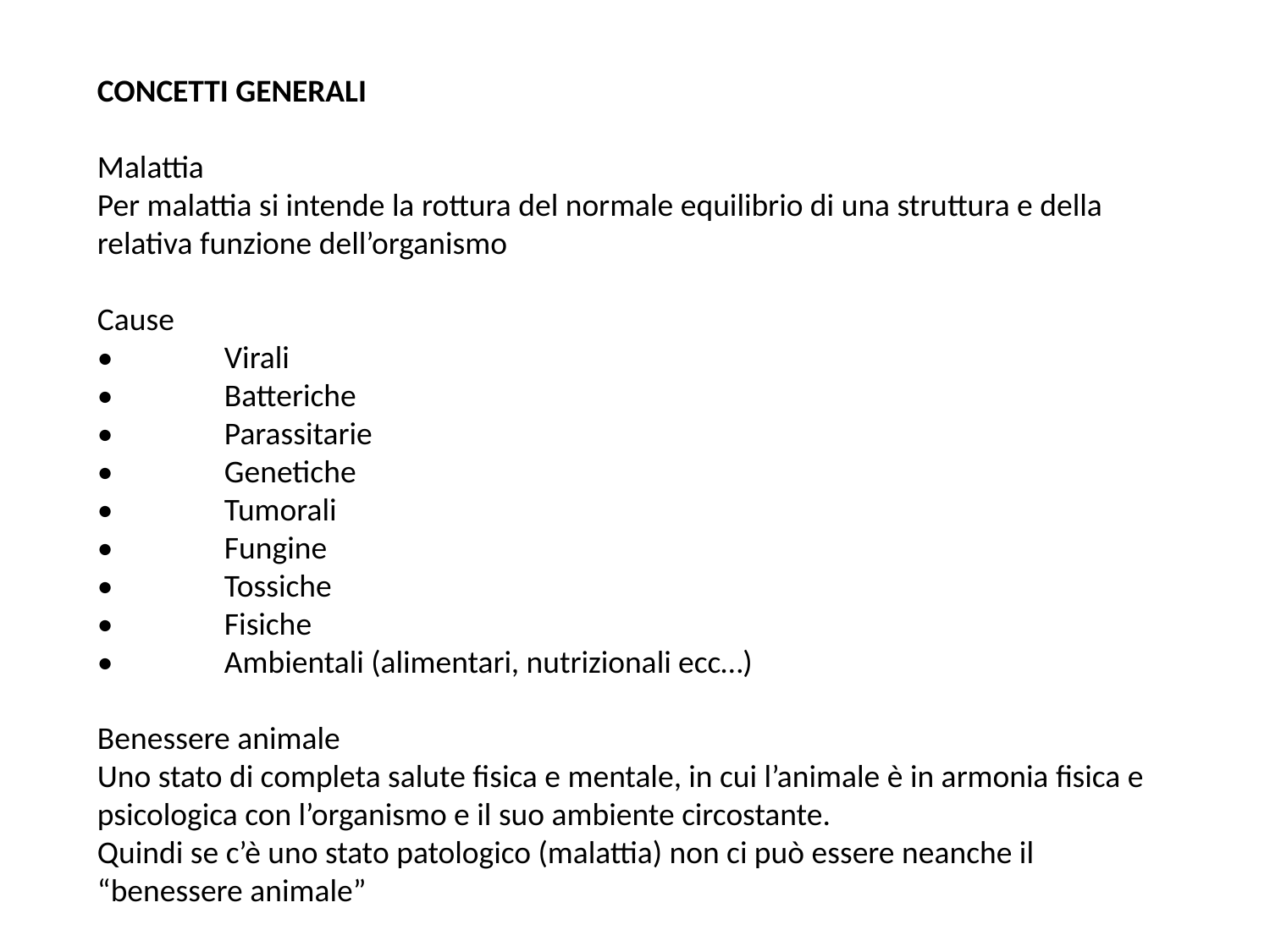

CONCETTI GENERALI

Malattia
Per malattia si intende la rottura del normale equilibrio di una struttura e della relativa funzione dell’organismo

Cause
•	Virali
•	Batteriche
•	Parassitarie
•	Genetiche
•	Tumorali
•	Fungine
•	Tossiche
•	Fisiche
•	Ambientali (alimentari, nutrizionali ecc…)

Benessere animale
Uno stato di completa salute fisica e mentale, in cui l’animale è in armonia fisica e psicologica con l’organismo e il suo ambiente circostante.
Quindi se c’è uno stato patologico (malattia) non ci può essere neanche il “benessere animale”